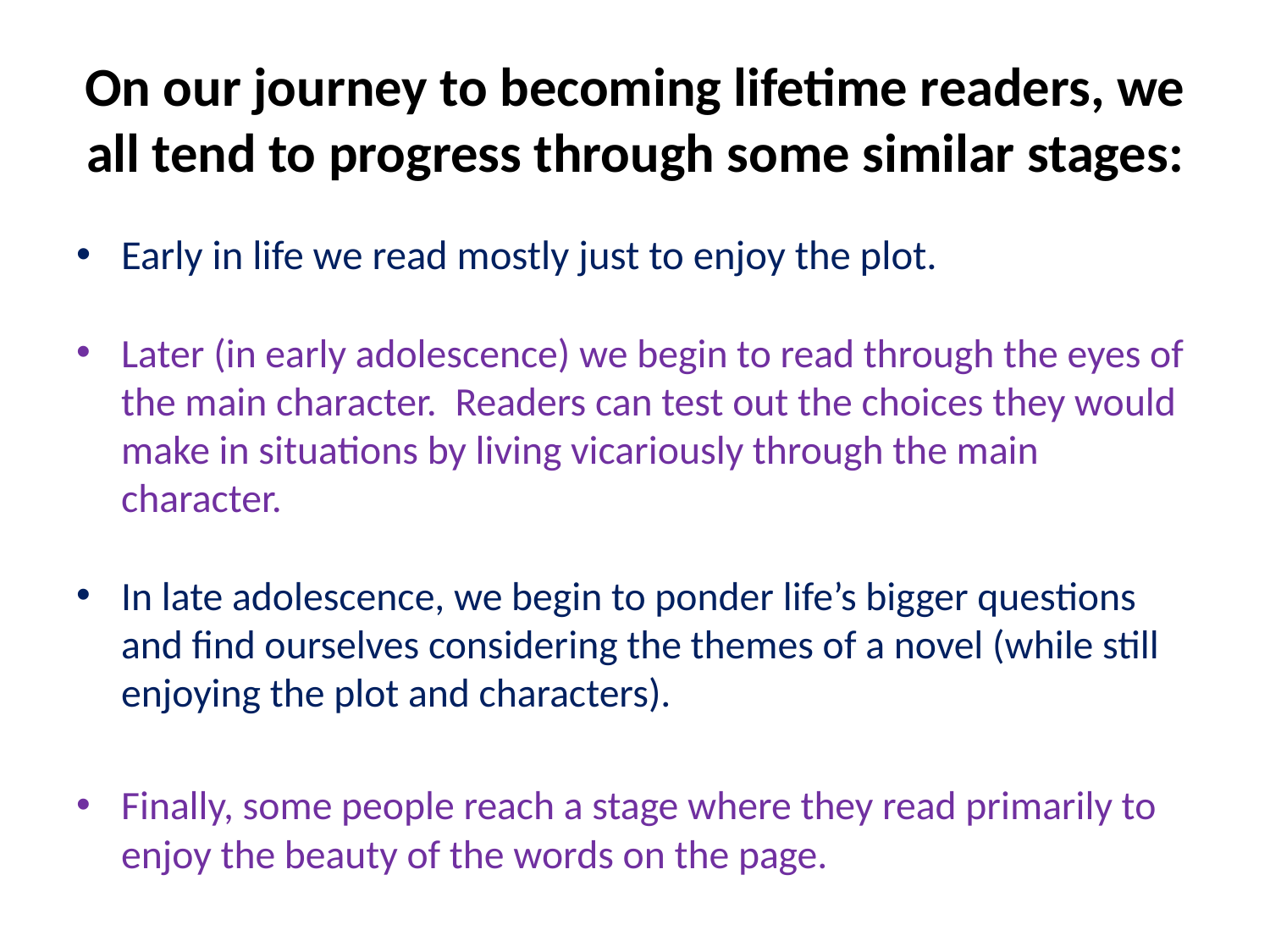

# On our journey to becoming lifetime readers, we all tend to progress through some similar stages:
Early in life we read mostly just to enjoy the plot.

Later (in early adolescence) we begin to read through the eyes of the main character.  Readers can test out the choices they would make in situations by living vicariously through the main character.

In late adolescence, we begin to ponder life’s bigger questions and find ourselves considering the themes of a novel (while still enjoying the plot and characters).

Finally, some people reach a stage where they read primarily to enjoy the beauty of the words on the page.